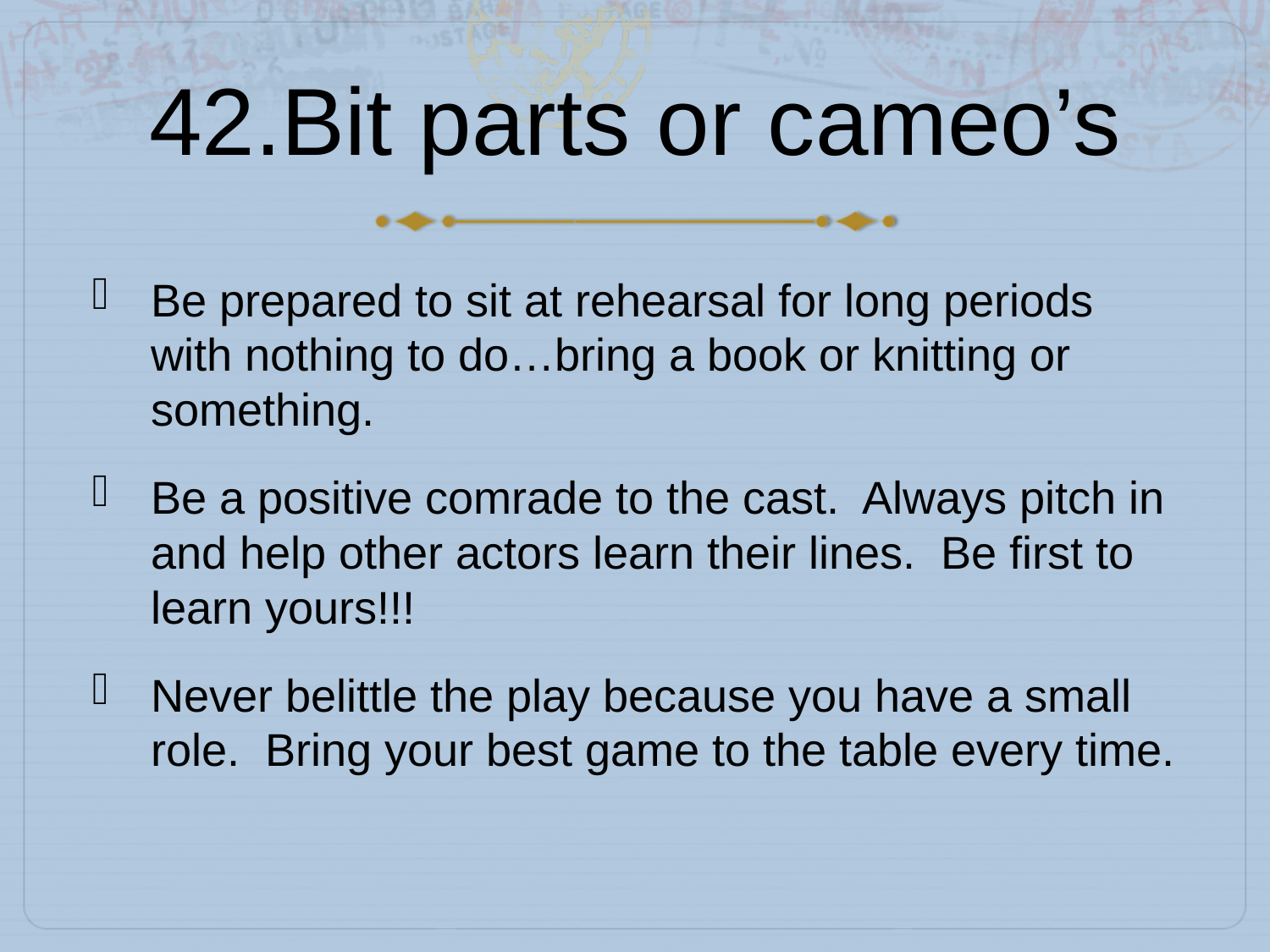

# 42.Bit parts or cameo’s
Be prepared to sit at rehearsal for long periods with nothing to do…bring a book or knitting or something.
Be a positive comrade to the cast.  Always pitch in and help other actors learn their lines.  Be first to learn yours!!!
Never belittle the play because you have a small role.  Bring your best game to the table every time.